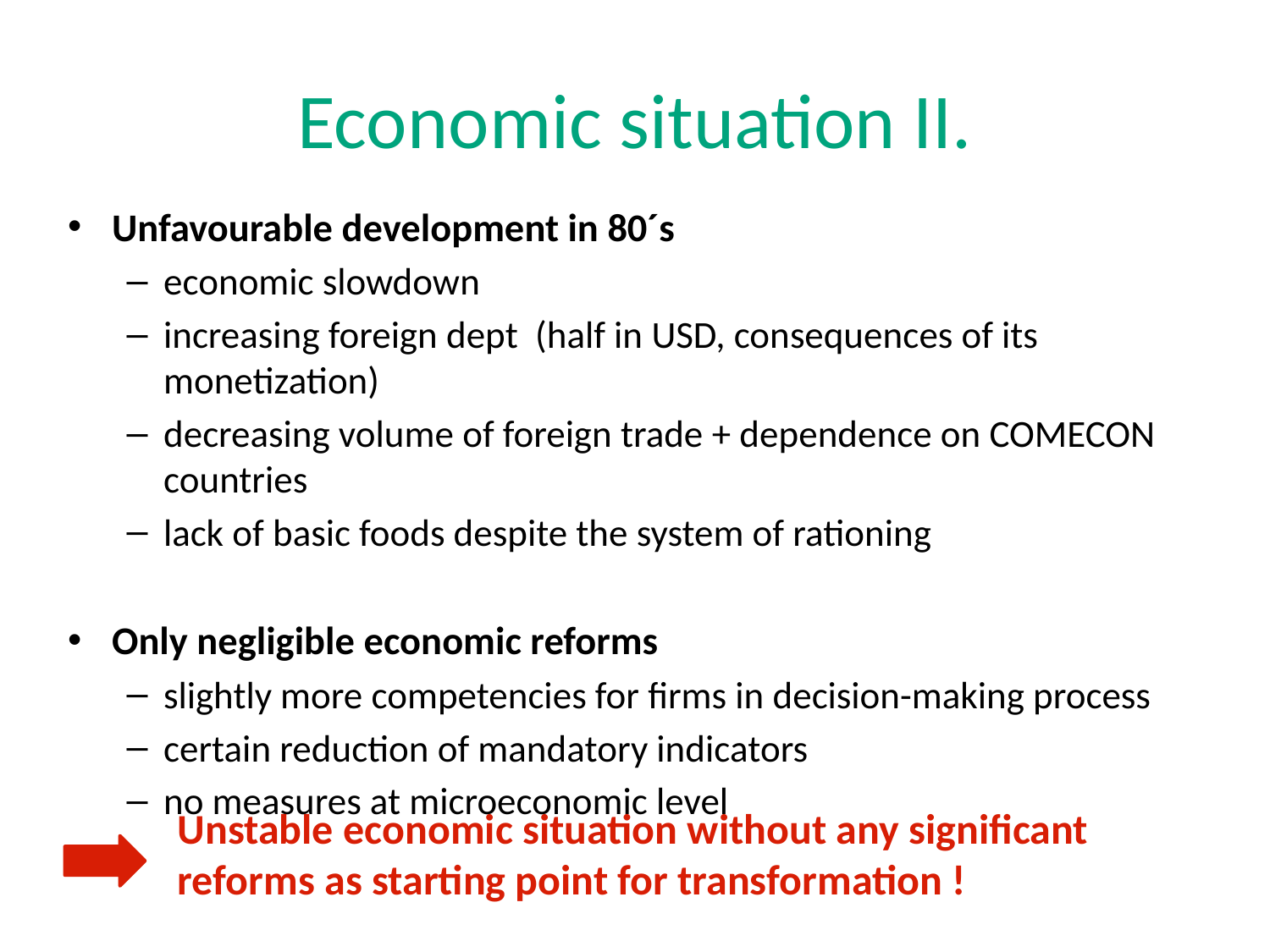

# Economic situation II.
Unfavourable development in 80´s
economic slowdown
increasing foreign dept  (half in USD, consequences of its monetization)
decreasing volume of foreign trade + dependence on COMECON countries
lack of basic foods despite the system of rationing

Only negligible economic reforms
slightly more competencies for firms in decision-making process
certain reduction of mandatory indicators
no measures at microeconomic level

Unstable economic situation without any significant reforms as starting point for transformation !